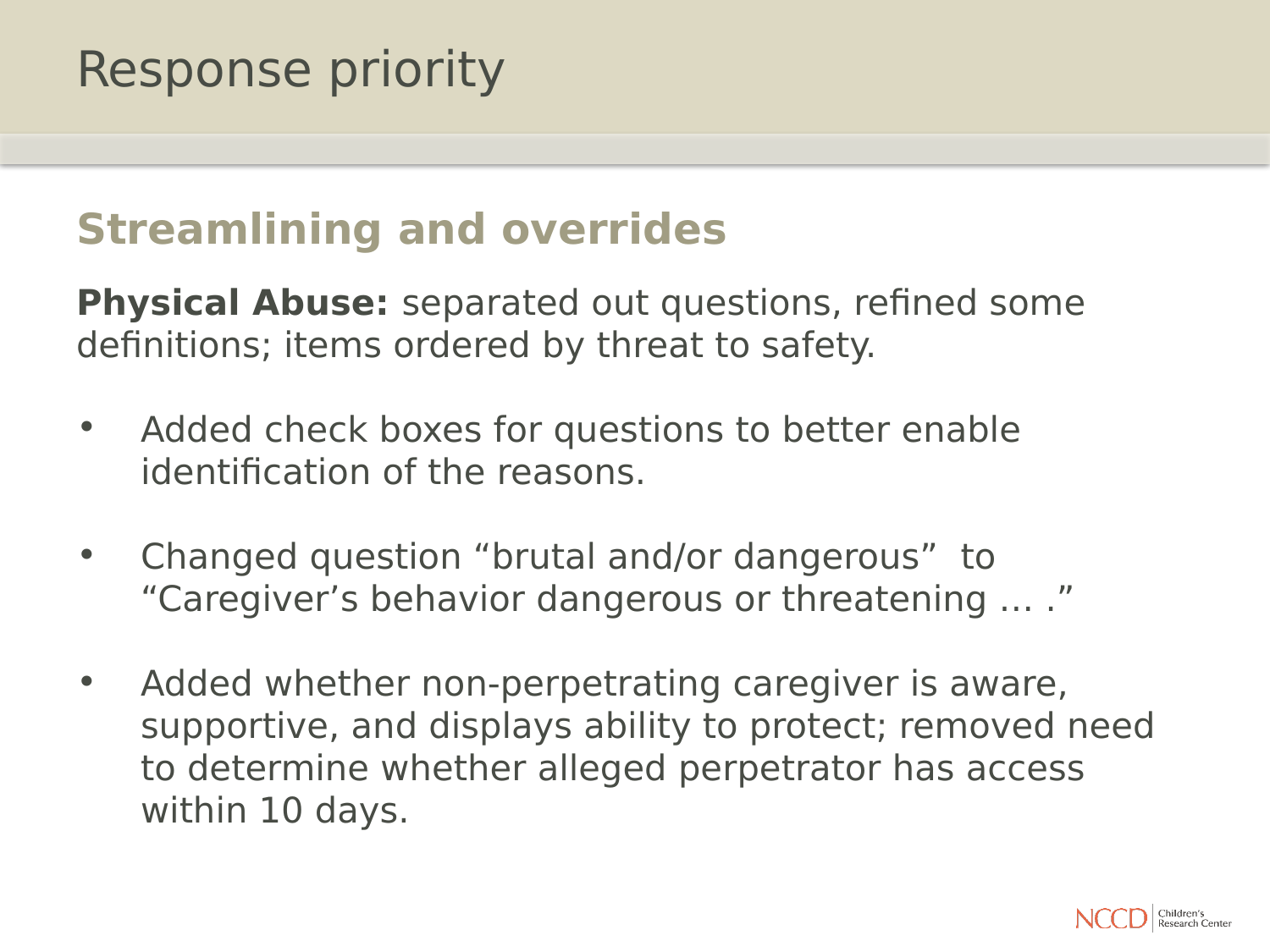

# Response priority
Streamlining and overrides
Physical Abuse: separated out questions, refined some definitions; items ordered by threat to safety.

Added check boxes for questions to better enable identification of the reasons.

Changed question “brutal and/or dangerous”  to “Caregiver’s behavior dangerous or threatening … .”

Added whether non-perpetrating caregiver is aware, supportive, and displays ability to protect; removed need to determine whether alleged perpetrator has access within 10 days.